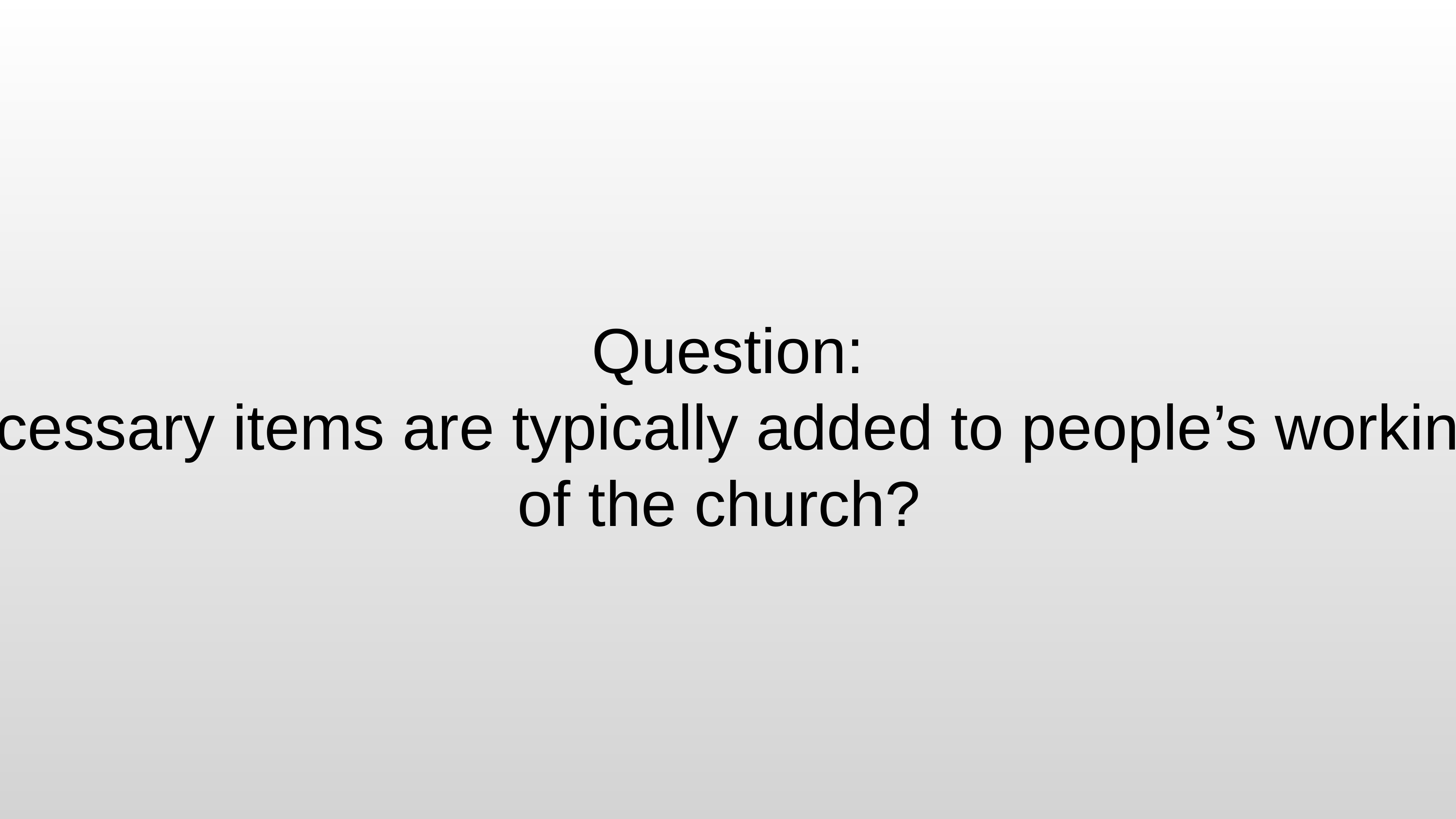

Question:
What unnecessary items are typically added to people’s working definition of the church?